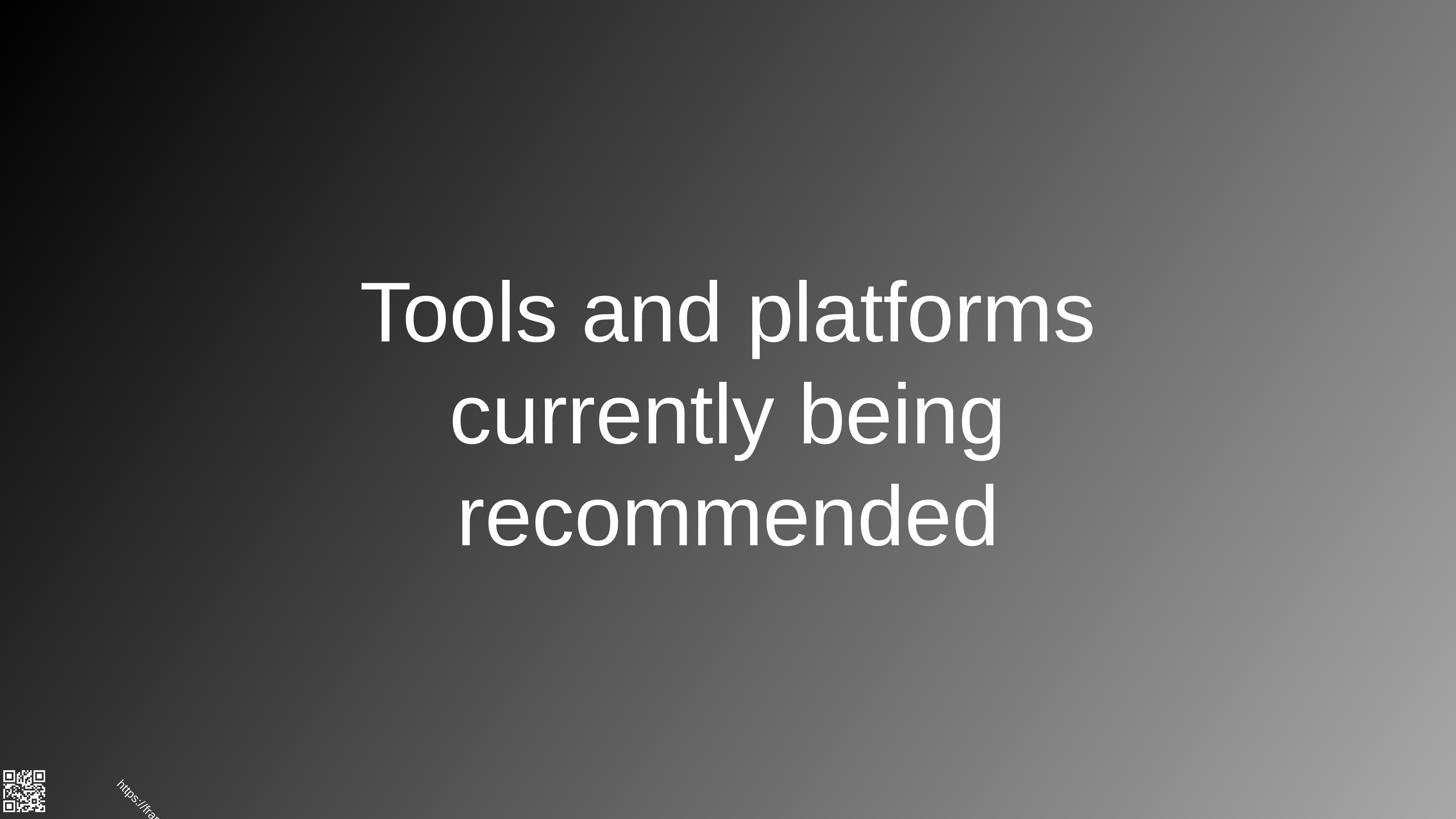

# Tools and platforms currently being recommended